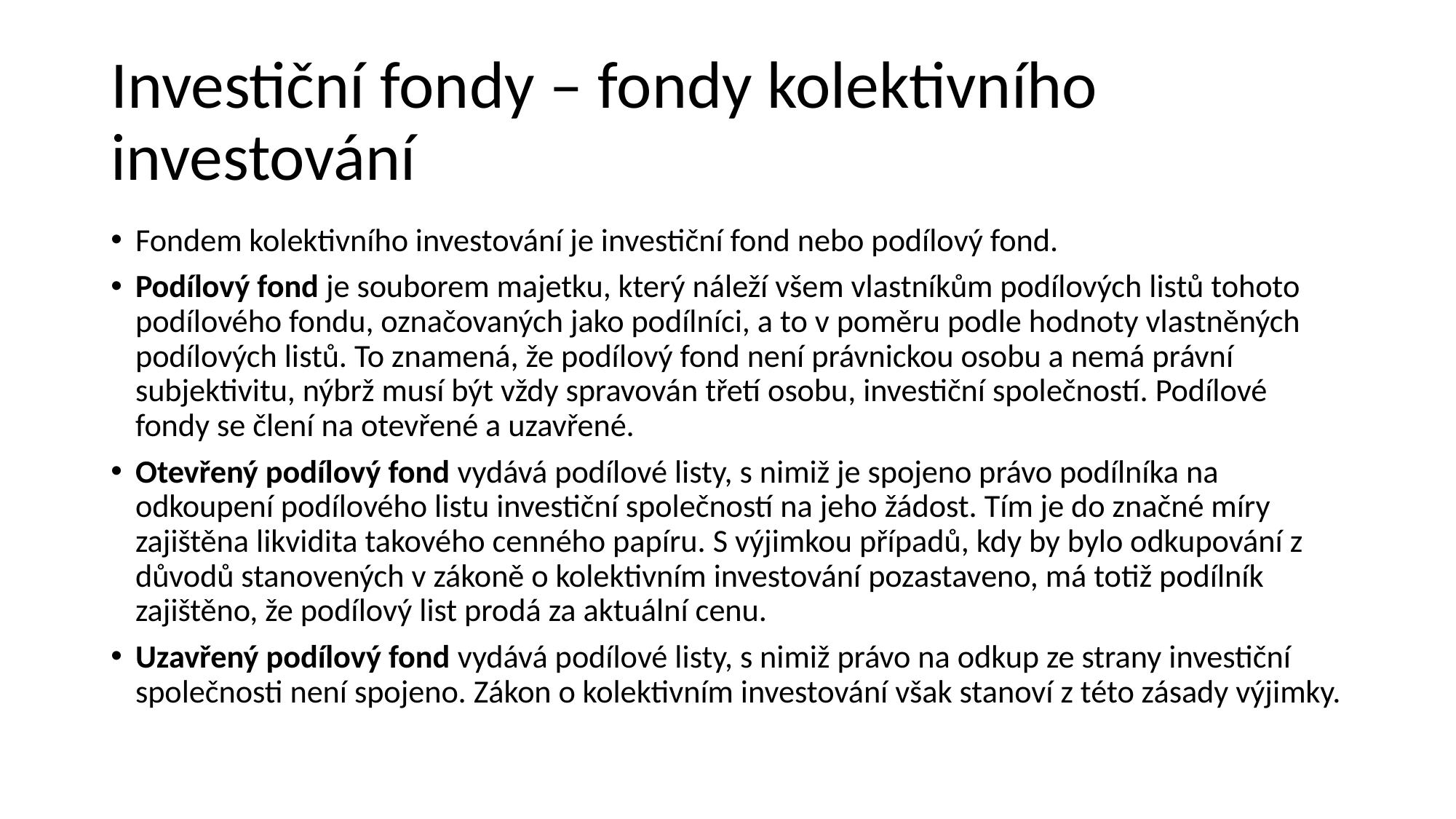

# Investiční fondy – fondy kolektivního investování
Fondem kolektivního investování je investiční fond nebo podílový fond.
Podílový fond je souborem majetku, který náleží všem vlastníkům podílových listů tohoto podílového fondu, označovaných jako podílníci, a to v poměru podle hodnoty vlastněných podílových listů. To znamená, že podílový fond není právnickou osobu a nemá právní subjektivitu, nýbrž musí být vždy spravován třetí osobu, investiční společností. Podílové fondy se člení na otevřené a uzavřené.
Otevřený podílový fond vydává podílové listy, s nimiž je spojeno právo podílníka na odkoupení podílového listu investiční společností na jeho žádost. Tím je do značné míry zajištěna likvidita takového cenného papíru. S výjimkou případů, kdy by bylo odkupování z důvodů stanovených v zákoně o kolektivním investování pozastaveno, má totiž podílník zajištěno, že podílový list prodá za aktuální cenu.
Uzavřený podílový fond vydává podílové listy, s nimiž právo na odkup ze strany investiční společnosti není spojeno. Zákon o kolektivním investování však stanoví z této zásady výjimky.